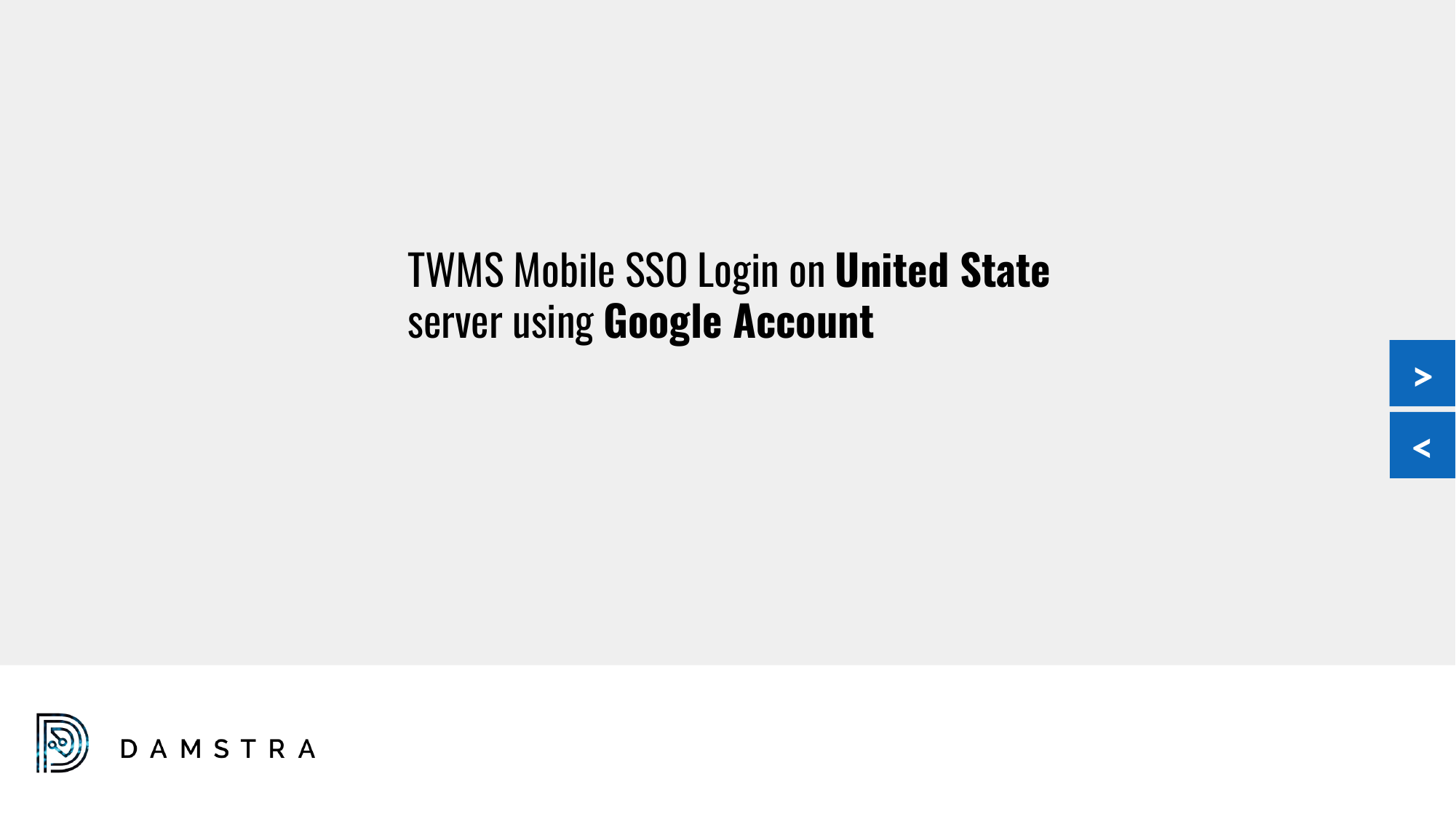

TWMS Mobile SSO Login on United State server using Google Account